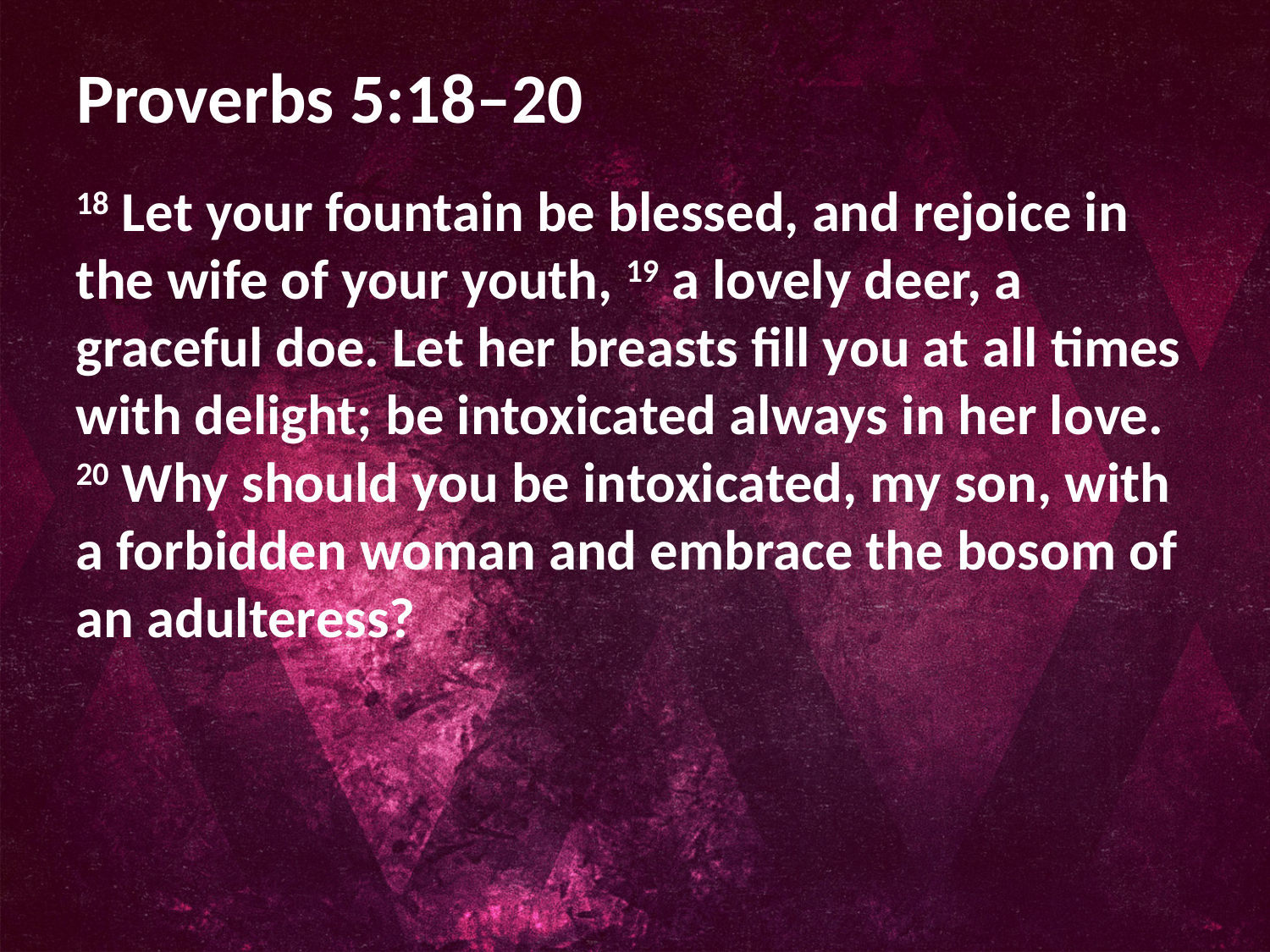

# Proverbs 5:18–20
18 Let your fountain be blessed, and rejoice in the wife of your youth, 19 a lovely deer, a graceful doe. Let her breasts fill you at all times with delight; be intoxicated always in her love. 20 Why should you be intoxicated, my son, with a forbidden woman and embrace the bosom of an adulteress?